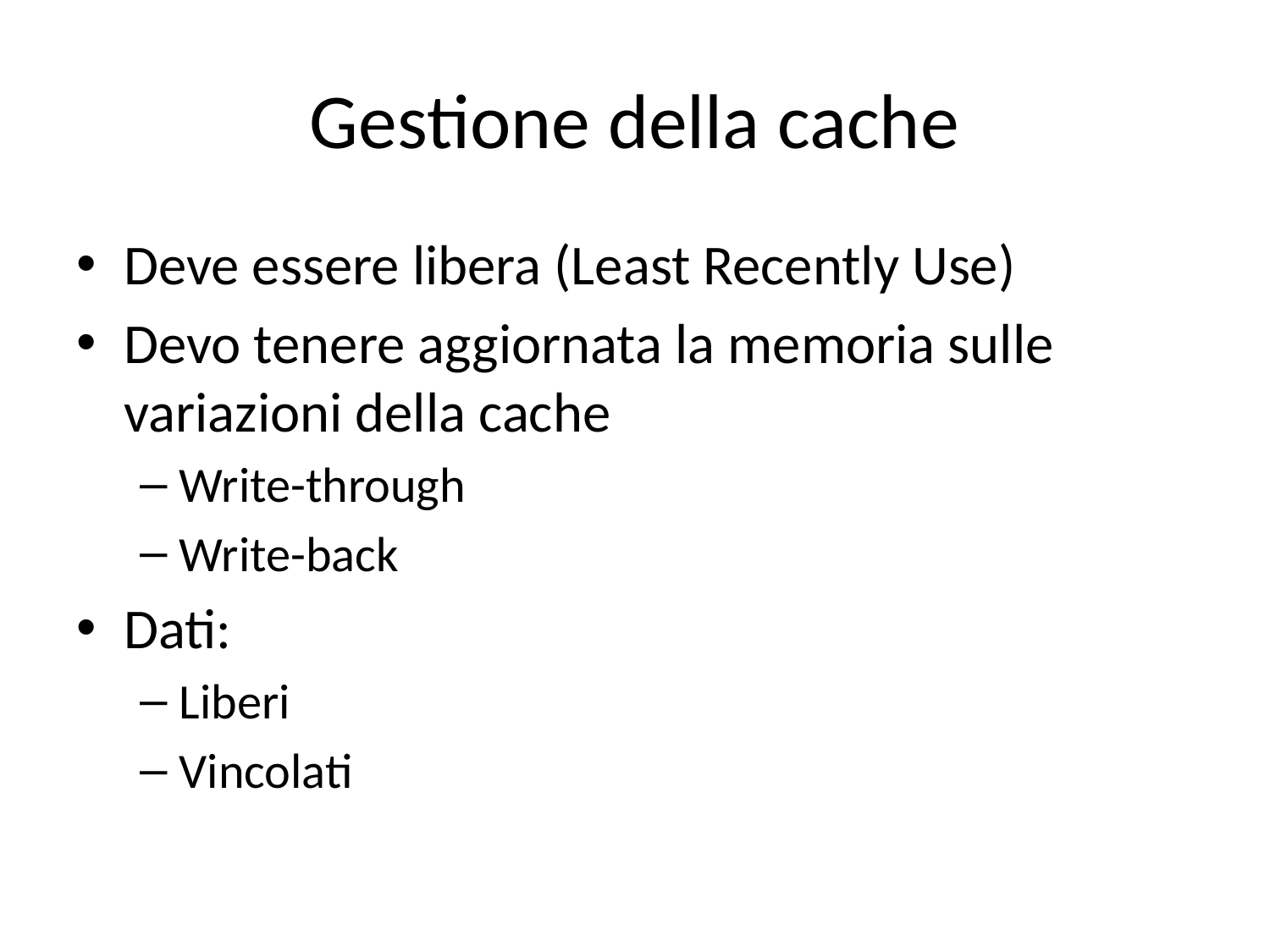

# Gestione della cache
Deve essere libera (Least Recently Use)
Devo tenere aggiornata la memoria sulle variazioni della cache
Write-through
Write-back
Dati:
Liberi
Vincolati